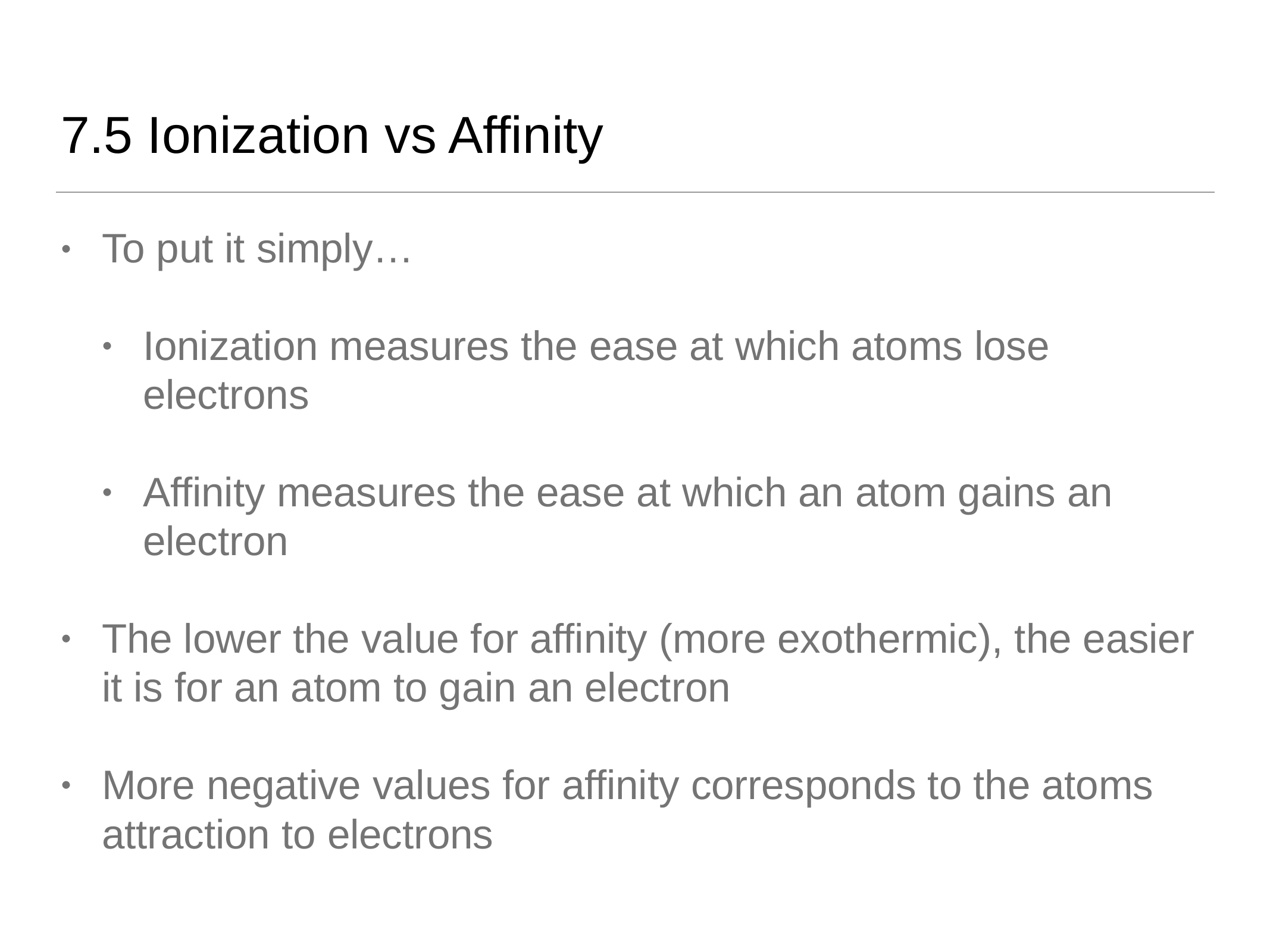

# 7.5 Ionization vs Affinity
To put it simply…
Ionization measures the ease at which atoms lose electrons
Affinity measures the ease at which an atom gains an electron
The lower the value for affinity (more exothermic), the easier it is for an atom to gain an electron
More negative values for affinity corresponds to the atoms attraction to electrons